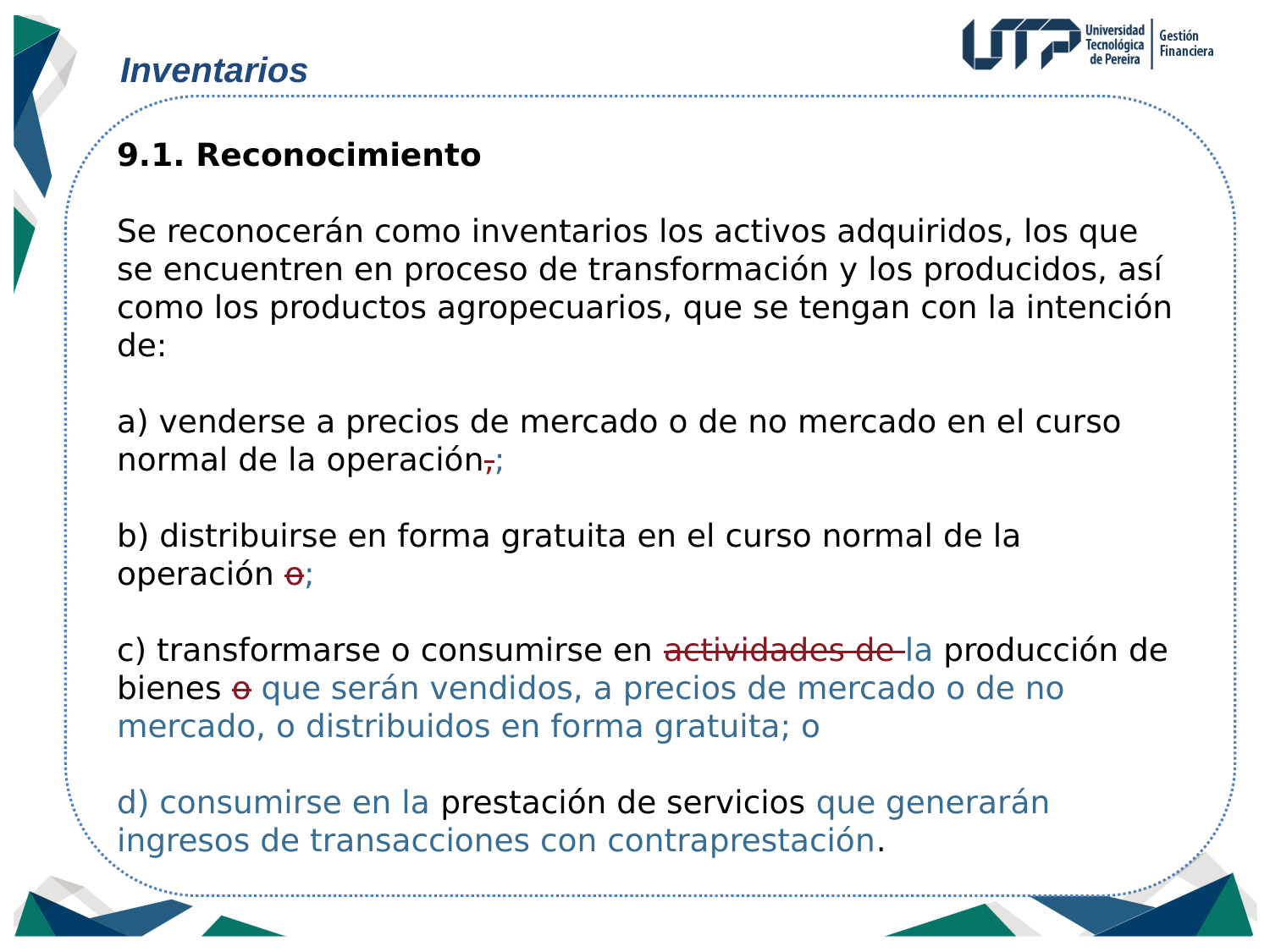

Inventarios
9.1. Reconocimiento

Se reconocerán como inventarios los activos adquiridos, los que se encuentren en proceso de transformación y los producidos, así como los productos agropecuarios, que se tengan con la intención de:

a) venderse a precios de mercado o de no mercado en el curso normal de la operación,;

b) distribuirse en forma gratuita en el curso normal de la operación o;

c) transformarse o consumirse en actividades de la producción de bienes o que serán vendidos, a precios de mercado o de no mercado, o distribuidos en forma gratuita; o

d) consumirse en la prestación de servicios que generarán ingresos de transacciones con contraprestación.